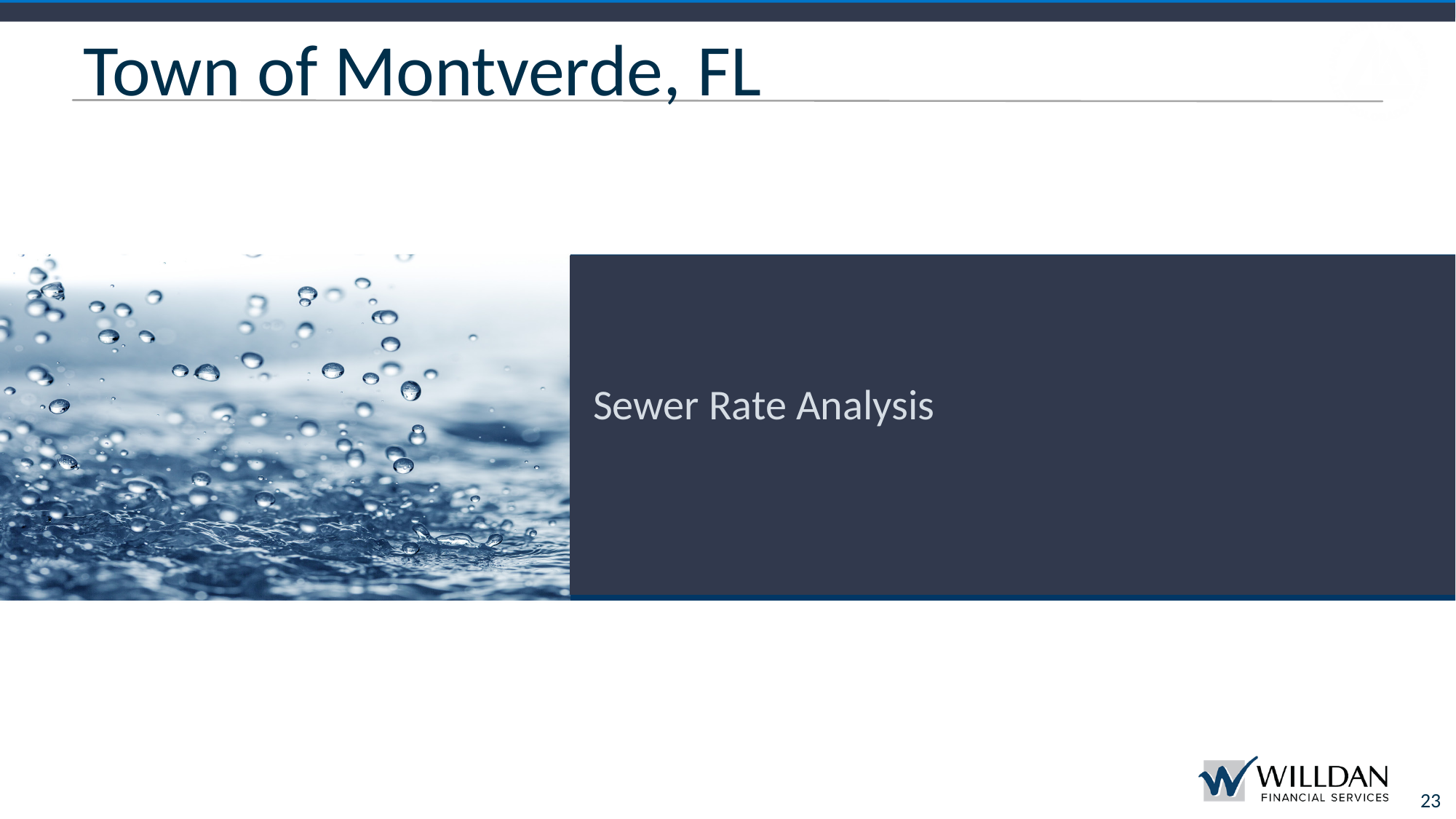

# Town of Montverde, FL
Sewer Rate Analysis
23